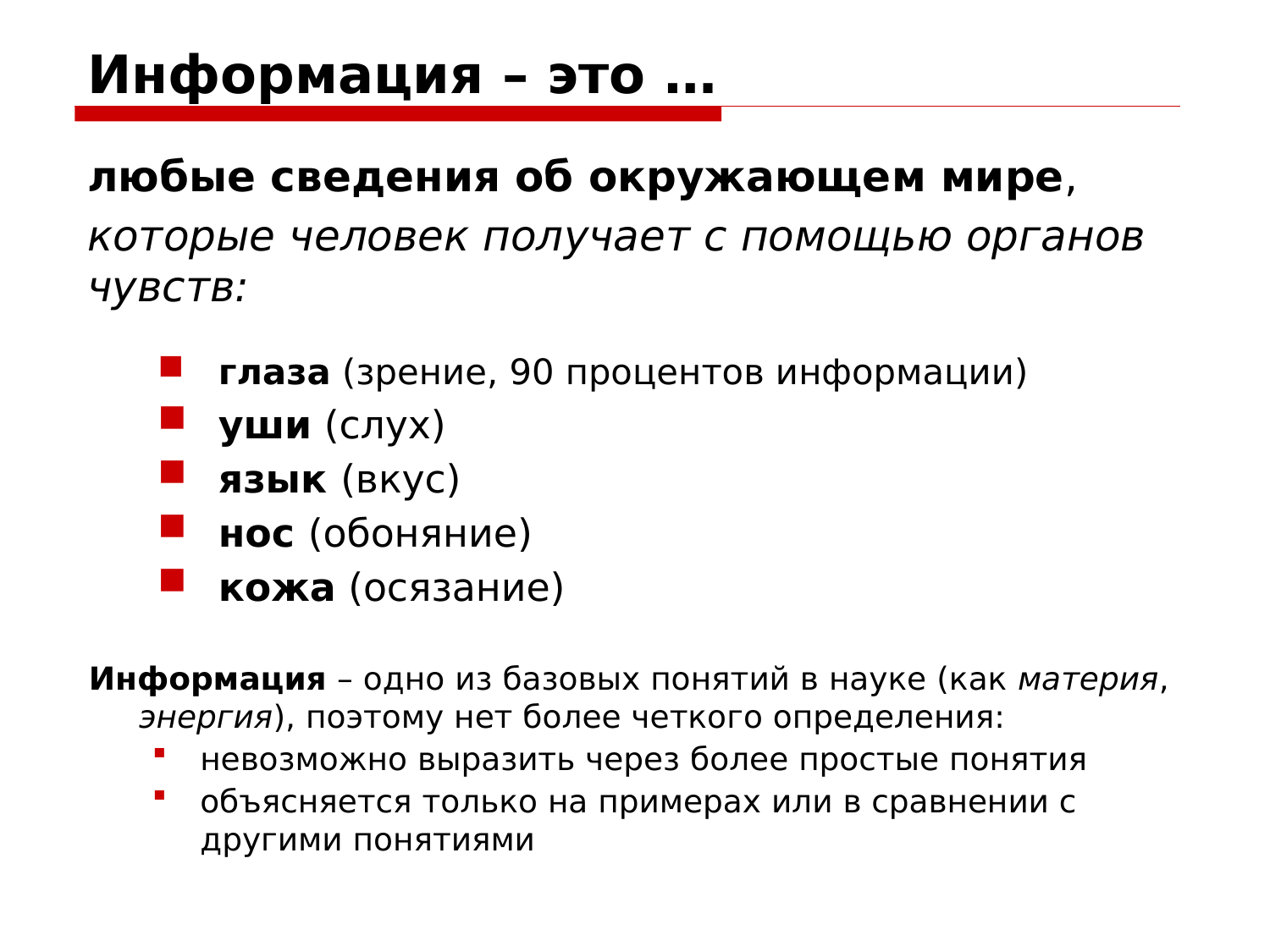

# Информация – это …
любые сведения об окружающем мире,
которые человек получает с помощью органов чувств:
глаза (зрение, 90 процентов информации)
уши (слух)
язык (вкус)
нос (обоняние)
кожа (осязание)
Информация – одно из базовых понятий в науке (как материя, энергия), поэтому нет более четкого определения:
невозможно выразить через более простые понятия
объясняется только на примерах или в сравнении с другими понятиями